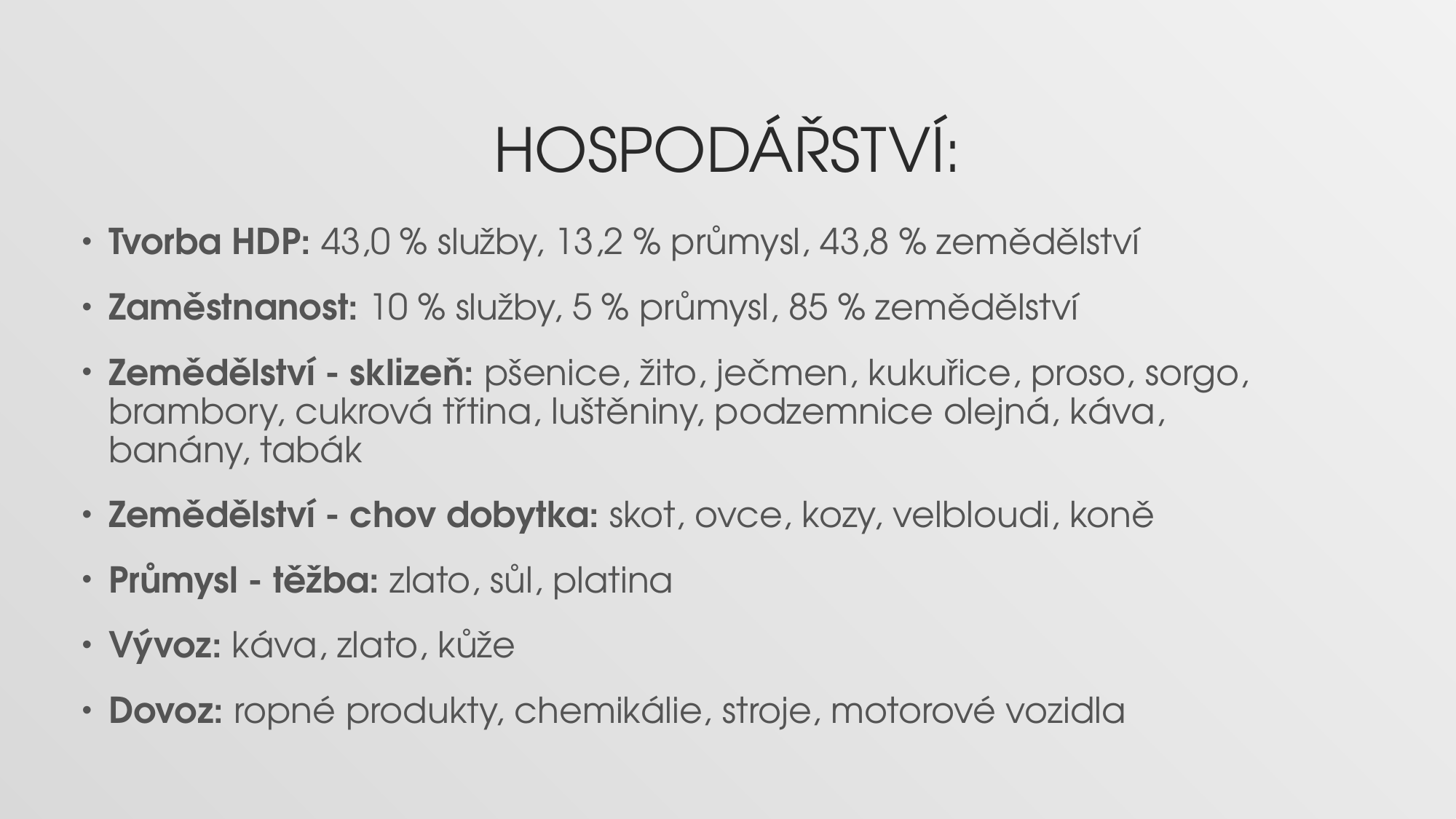

# HOSPODÁŘSTVÍ:
Tvorba HDP: 43,0 % služby, 13,2 % průmysl, 43,8 % zemědělství
Zaměstnanost: 10 % služby, 5 % průmysl, 85 % zemědělství
Zemědělství - sklizeň: pšenice, žito, ječmen, kukuřice, proso, sorgo, brambory, cukrová třtina, luštěniny, podzemnice olejná, káva, banány, tabák
Zemědělství - chov dobytka: skot, ovce, kozy, velbloudi, koně
Průmysl - těžba: zlato, sůl, platina
Vývoz: káva, zlato, kůže
Dovoz: ropné produkty, chemikálie, stroje, motorové vozidla